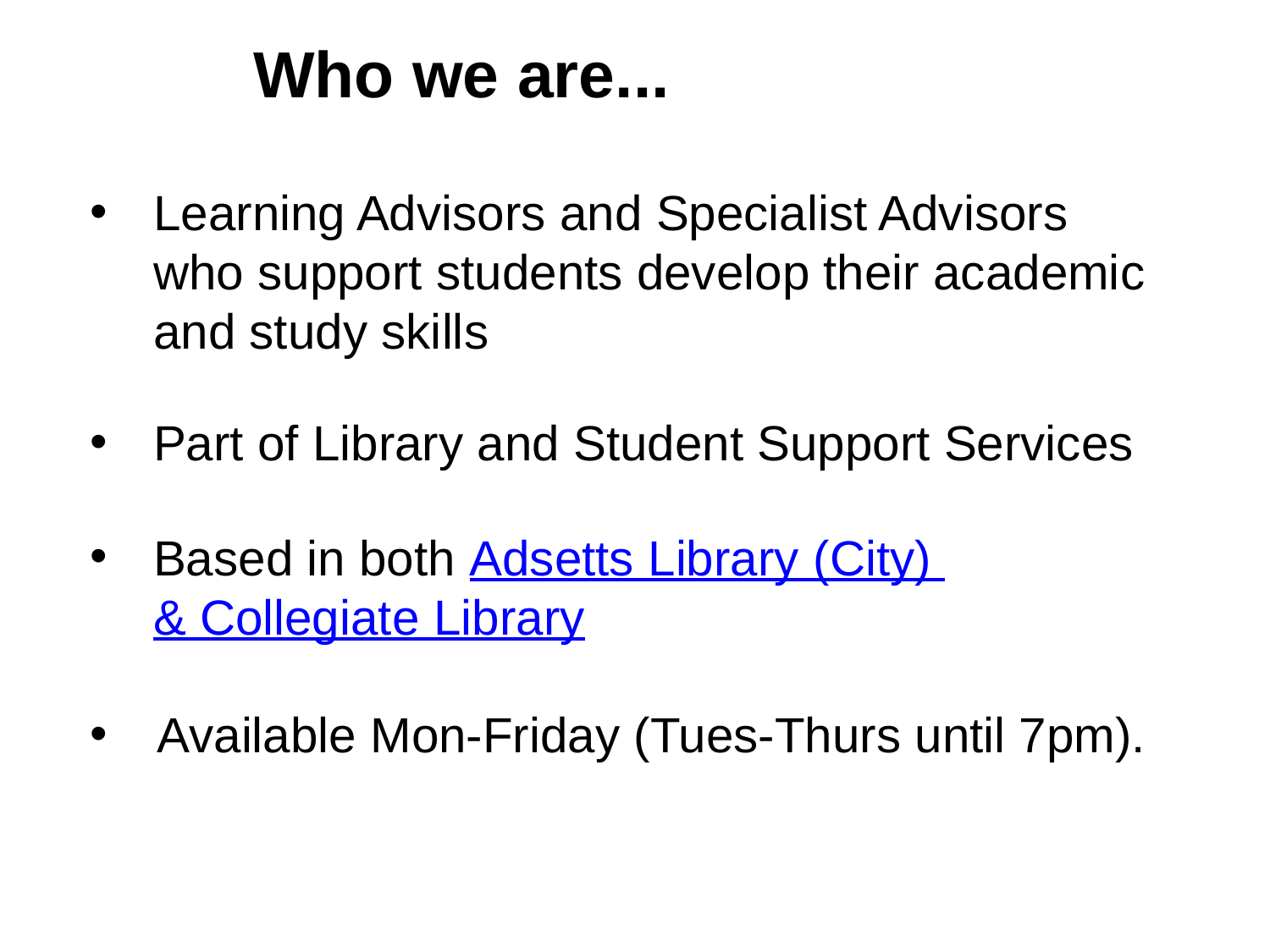

# Who we are...
Learning Advisors and Specialist Advisors who support students develop their academic and study skills

Part of Library and Student Support Services

Based in both Adsetts Library (City) & Collegiate Library

  Available Mon-Friday (Tues-Thurs until 7pm).